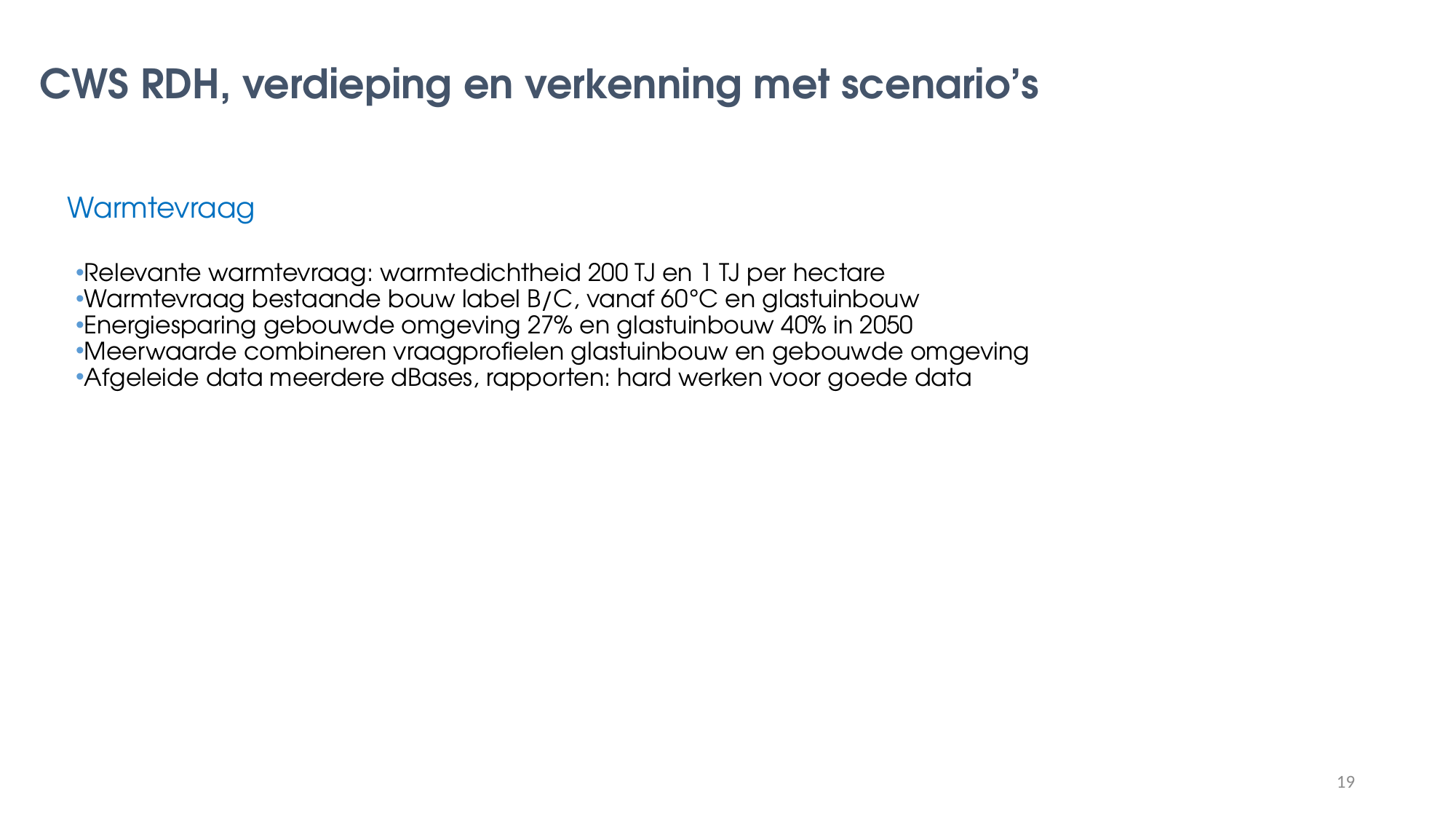

# CWS RDH, verdieping en verkenning met scenario’s
Warmtevraag

Relevante warmtevraag: warmtedichtheid 200 TJ en 1 TJ per hectare
Warmtevraag bestaande bouw label B/C, vanaf 60°C en glastuinbouw
Energiesparing gebouwde omgeving 27% en glastuinbouw 40% in 2050
Meerwaarde combineren vraagprofielen glastuinbouw en gebouwde omgeving
Afgeleide data meerdere dBases, rapporten: hard werken voor goede data

19